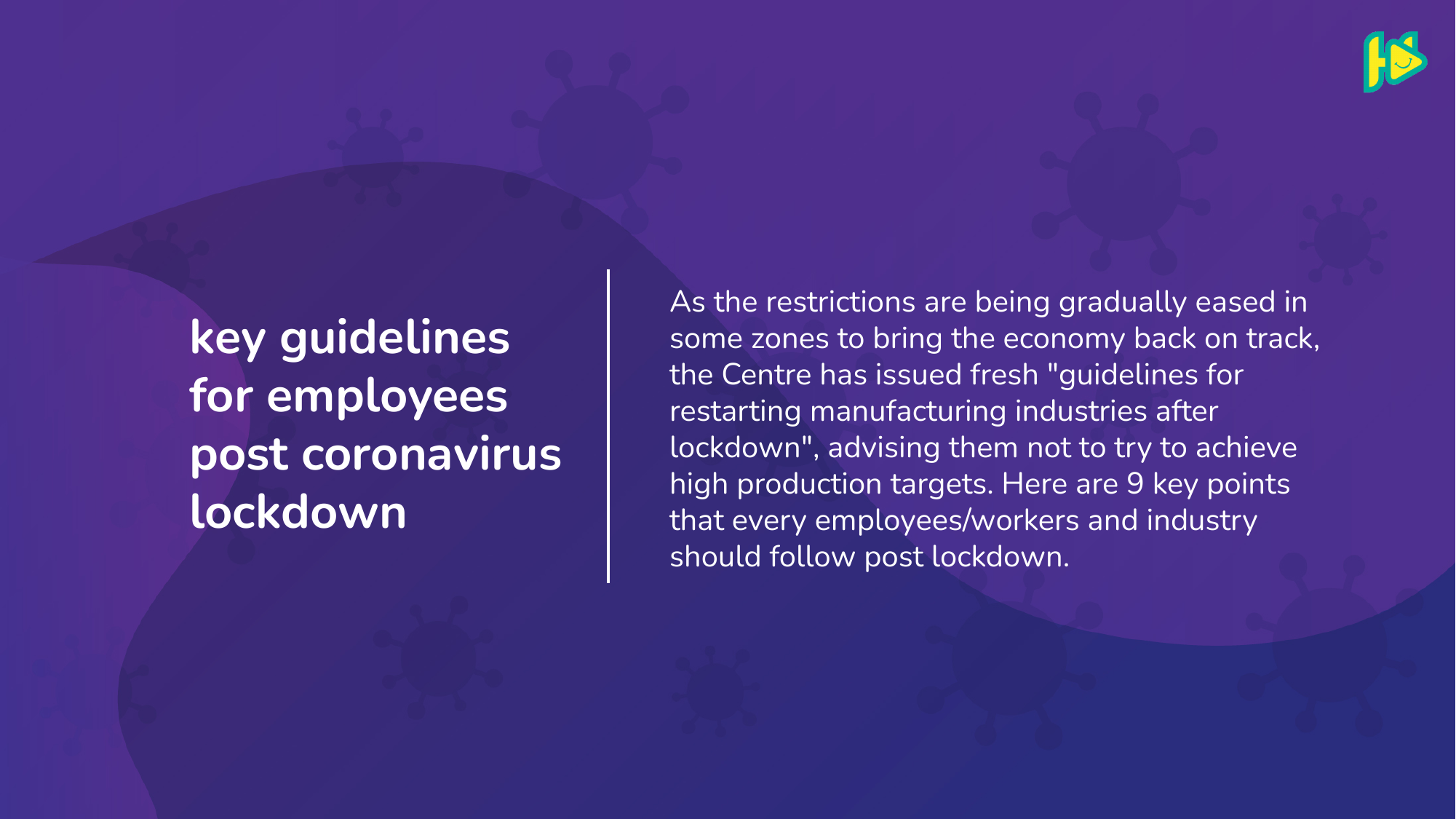

As the restrictions are being gradually eased in some zones to bring the economy back on track, the Centre has issued fresh "guidelines for restarting manufacturing industries after lockdown", advising them not to try to achieve high production targets. Here are 9 key points that every employees/workers and industry should follow post lockdown.

key guidelines
for employees
post coronavirus
lockdown